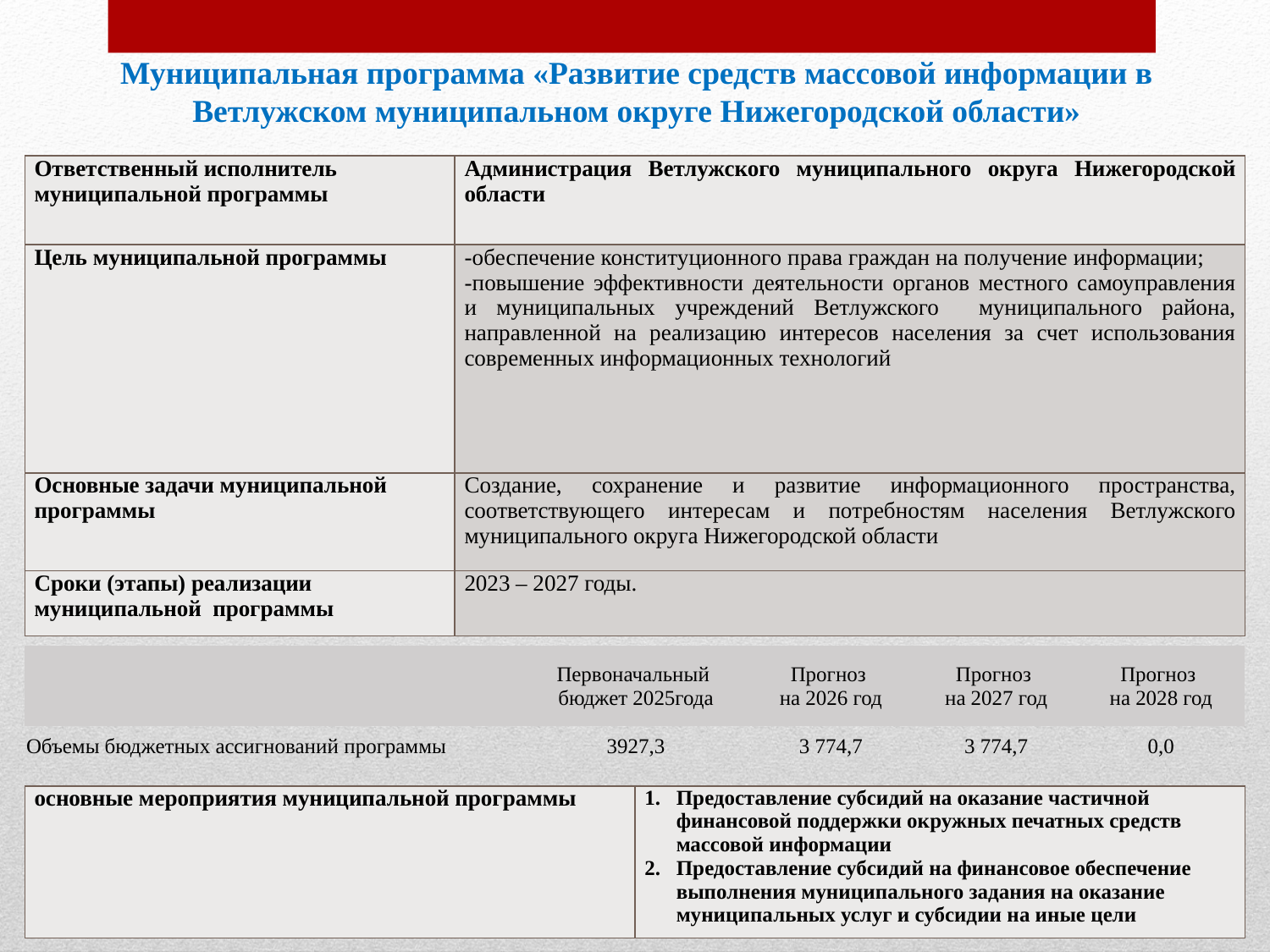

Муниципальная программа «Развитие средств массовой информации в Ветлужском муниципальном округе Нижегородской области»
| Ответственный исполнитель муниципальной программы | Администрация Ветлужского муниципального округа Нижегородской области |
| --- | --- |
| Цель муниципальной программы | -обеспечение конституционного права граждан на получение информации; -повышение эффективности деятельности органов местного самоуправления и муниципальных учреждений Ветлужского муниципального района, направленной на реализацию интересов населения за счет использования современных информационных технологий |
| Основные задачи муниципальной программы | Создание, сохранение и развитие информационного пространства, соответствующего интересам и потребностям населения Ветлужского муниципального округа Нижегородской области |
| Сроки (этапы) реализации муниципальной программы | 2023 – 2027 годы. |
|  | Первоначальный бюджет 2025года | Прогноз на 2026 год | Прогноз на 2027 год | Прогноз на 2028 год |
| --- | --- | --- | --- | --- |
| Объемы бюджетных ассигнований программы | 3927,3 | 3 774,7 | 3 774,7 | 0,0 |
| основные мероприятия муниципальной программы | Предоставление субсидий на оказание частичной финансовой поддержки окружных печатных средств массовой информации Предоставление субсидий на финансовое обеспечение выполнения муниципального задания на оказание муниципальных услуг и субсидии на иные цели |
| --- | --- |